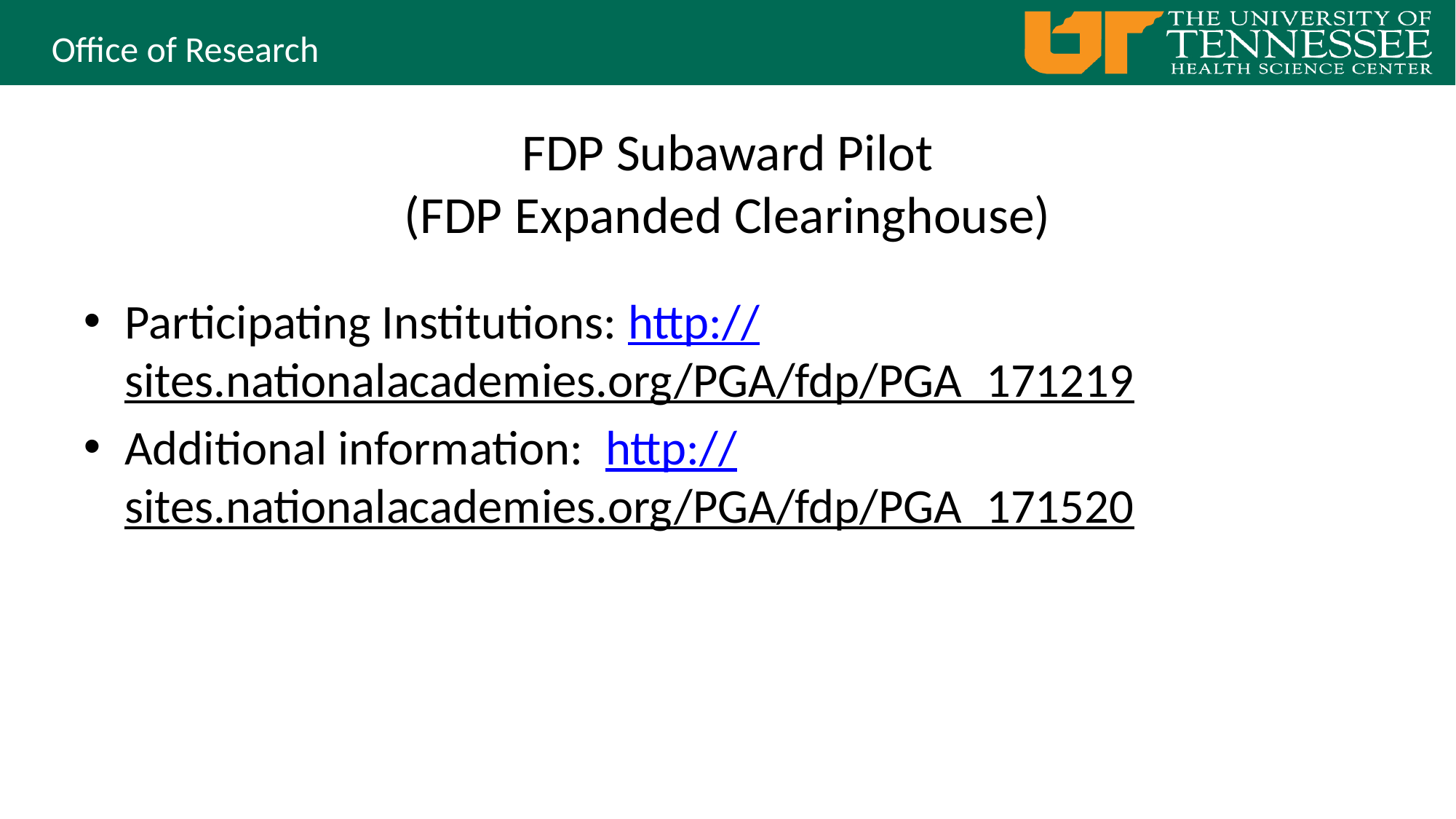

# FDP Subaward Pilot (FDP Expanded Clearinghouse)
Participating Institutions: http://sites.nationalacademies.org/PGA/fdp/PGA_171219
Additional information:  http://sites.nationalacademies.org/PGA/fdp/PGA_171520